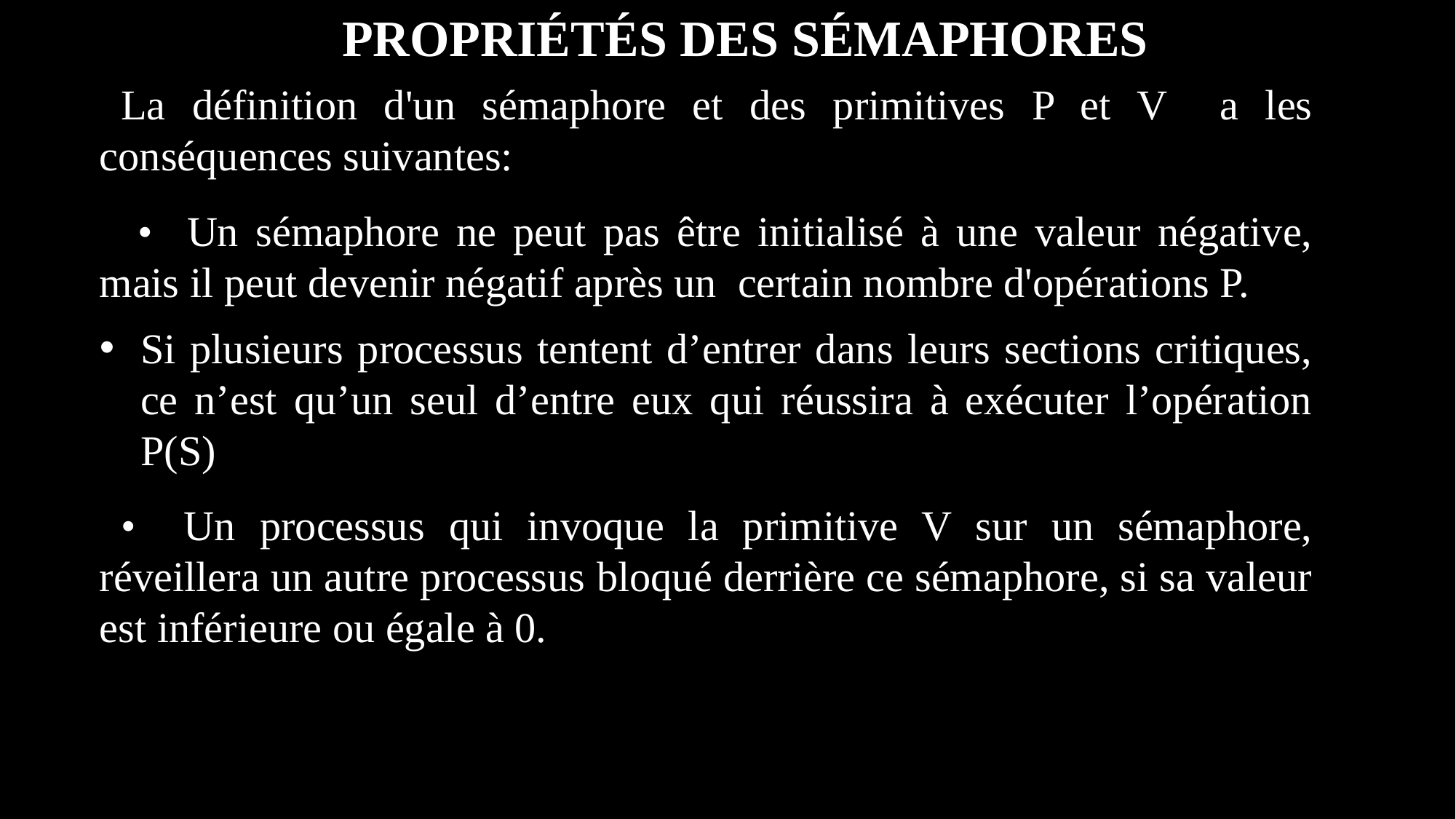

# Propriétés des sémaphores
La définition d'un sémaphore et des primitives P et V  a les conséquences suivantes:
 •  Un sémaphore ne peut pas être initialisé à une valeur négative, mais il peut devenir négatif après un  certain nombre d'opérations P.
Si plusieurs processus tentent d’entrer dans leurs sections critiques, ce n’est qu’un seul d’entre eux qui réussira à exécuter l’opération P(S)
•  Un processus qui invoque la primitive V sur un sémaphore, réveillera un autre processus bloqué derrière ce sémaphore, si sa valeur est inférieure ou égale à 0.